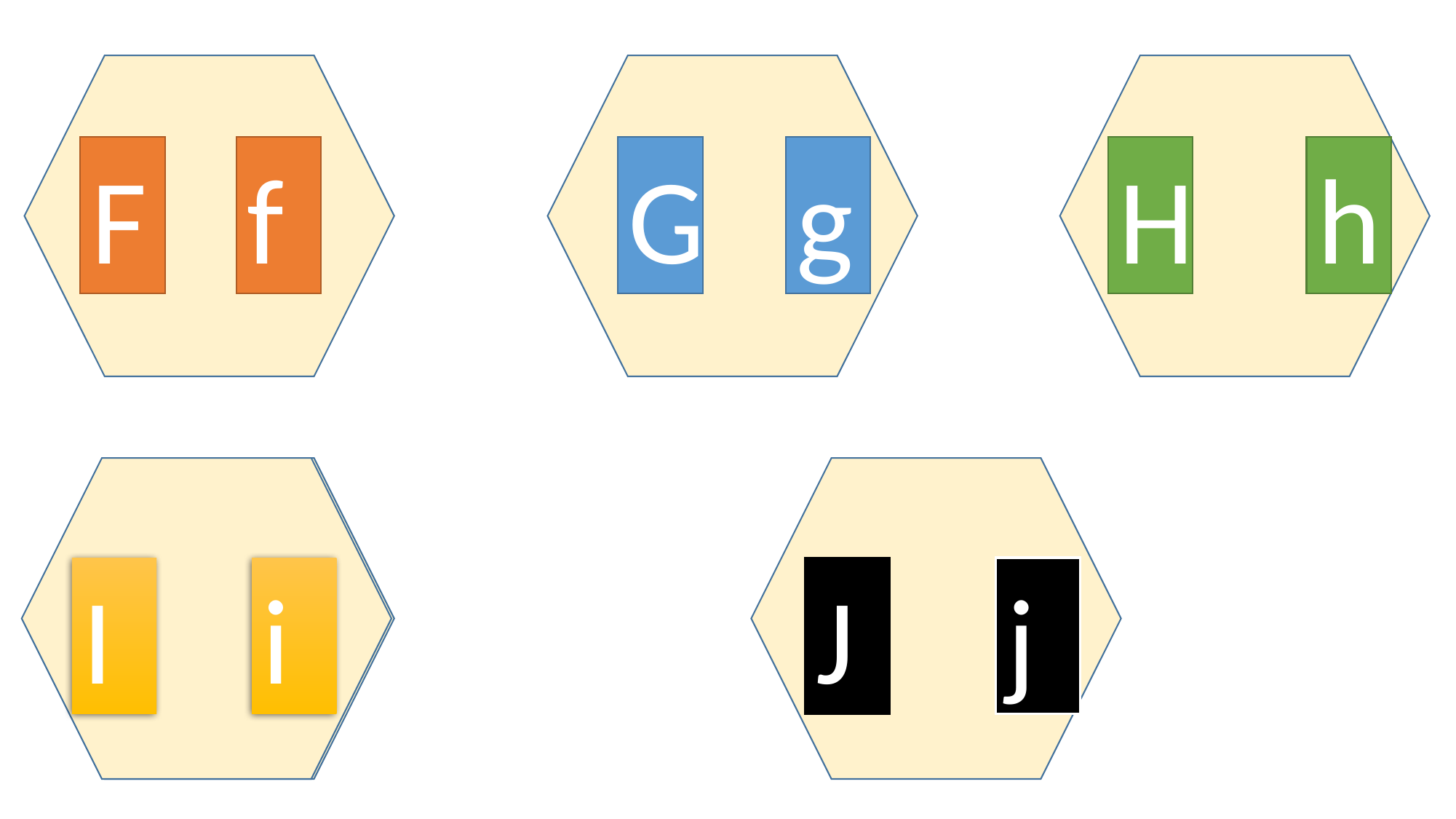

F
f
G
g
H
h

j
I
i
J